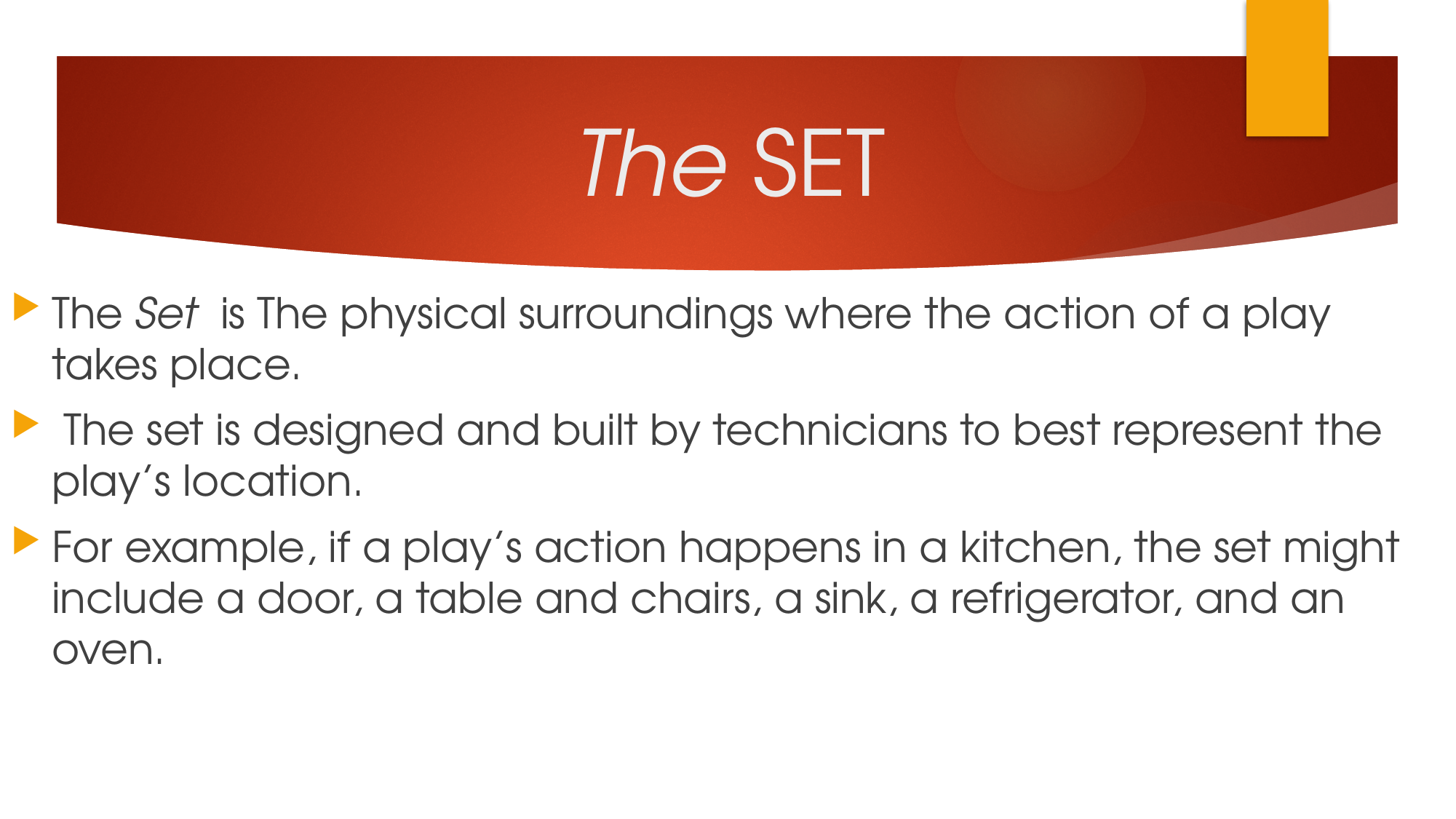

# The SET
The Set  is The physical surroundings where the action of a play takes place.
 The set is designed and built by technicians to best represent the play’s location.
For example, if a play’s action happens in a kitchen, the set might include a door, a table and chairs, a sink, a refrigerator, and an oven.